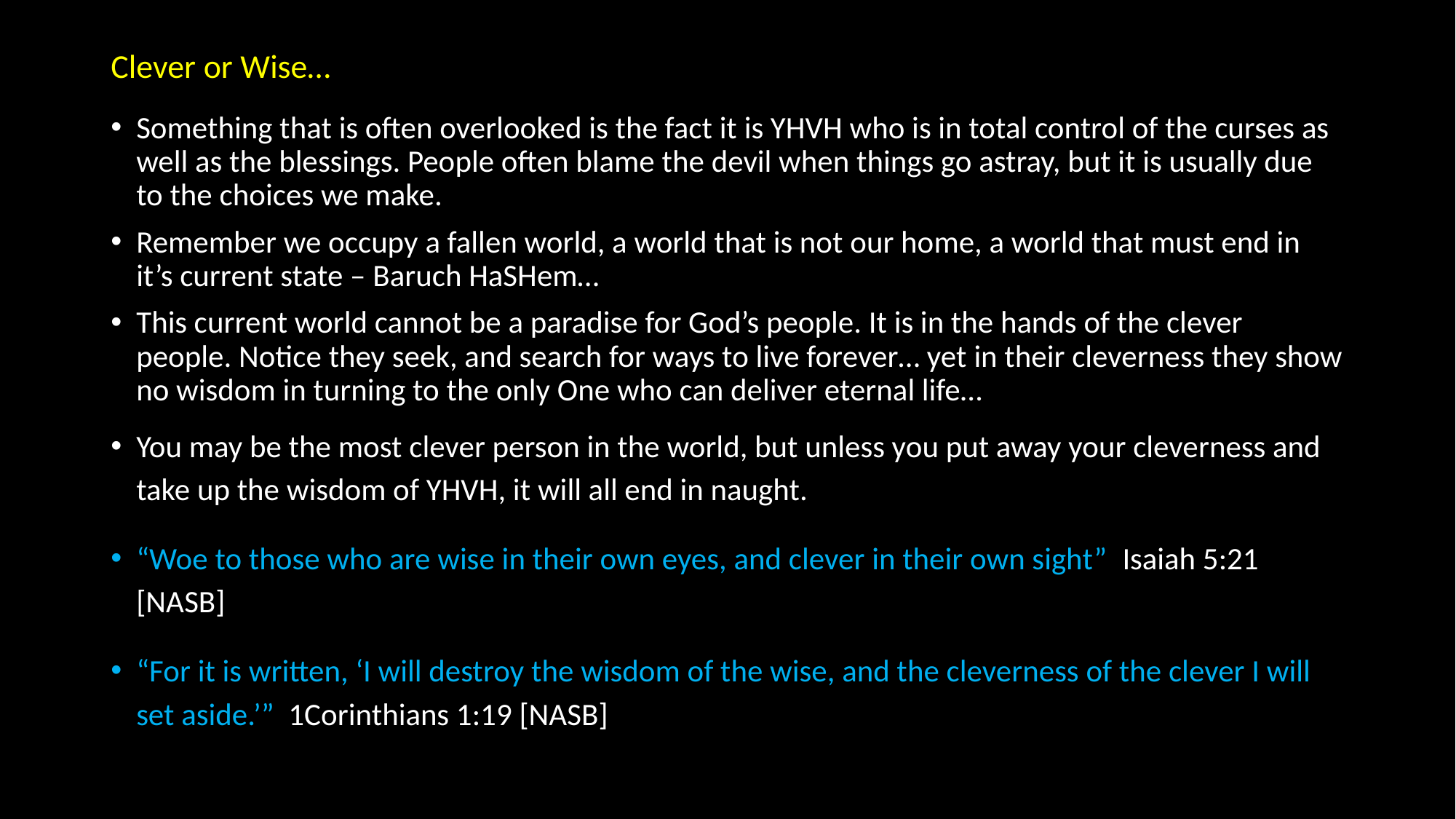

# Clever or Wise…
Something that is often overlooked is the fact it is YHVH who is in total control of the curses as well as the blessings. People often blame the devil when things go astray, but it is usually due to the choices we make.
Remember we occupy a fallen world, a world that is not our home, a world that must end in it’s current state – Baruch HaSHem…
This current world cannot be a paradise for God’s people. It is in the hands of the clever people. Notice they seek, and search for ways to live forever… yet in their cleverness they show no wisdom in turning to the only One who can deliver eternal life…
You may be the most clever person in the world, but unless you put away your cleverness and take up the wisdom of YHVH, it will all end in naught.
“Woe to those who are wise in their own eyes, and clever in their own sight”  Isaiah 5:21 [NASB]
“For it is written, ‘I will destroy the wisdom of the wise, and the cleverness of the clever I will set aside.’”  1Corinthians 1:19 [NASB]